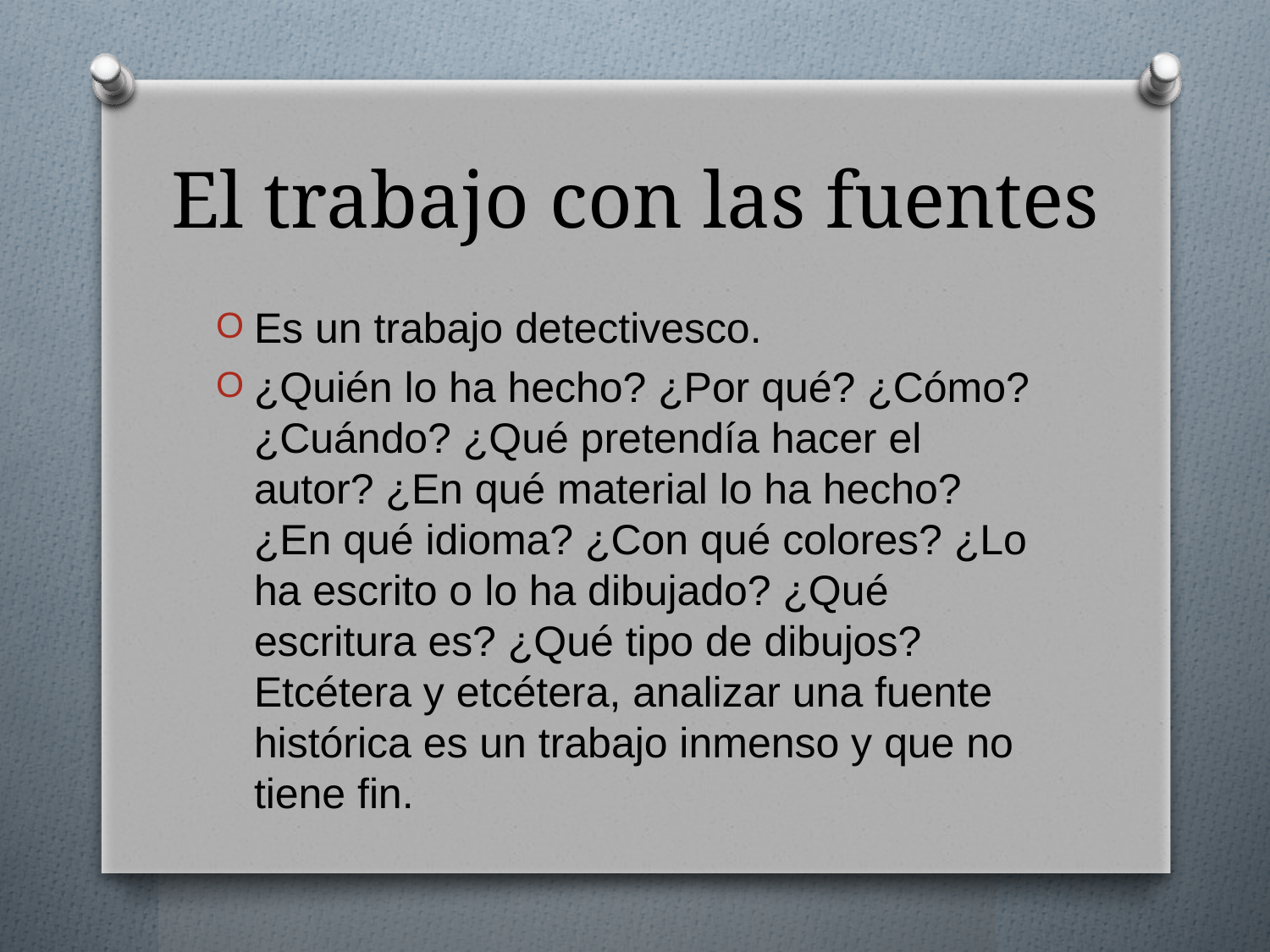

# El trabajo con las fuentes
Es un trabajo detectivesco.
¿Quién lo ha hecho? ¿Por qué? ¿Cómo? ¿Cuándo? ¿Qué pretendía hacer el autor? ¿En qué material lo ha hecho? ¿En qué idioma? ¿Con qué colores? ¿Lo ha escrito o lo ha dibujado? ¿Qué escritura es? ¿Qué tipo de dibujos? Etcétera y etcétera, analizar una fuente histórica es un trabajo inmenso y que no tiene fin.